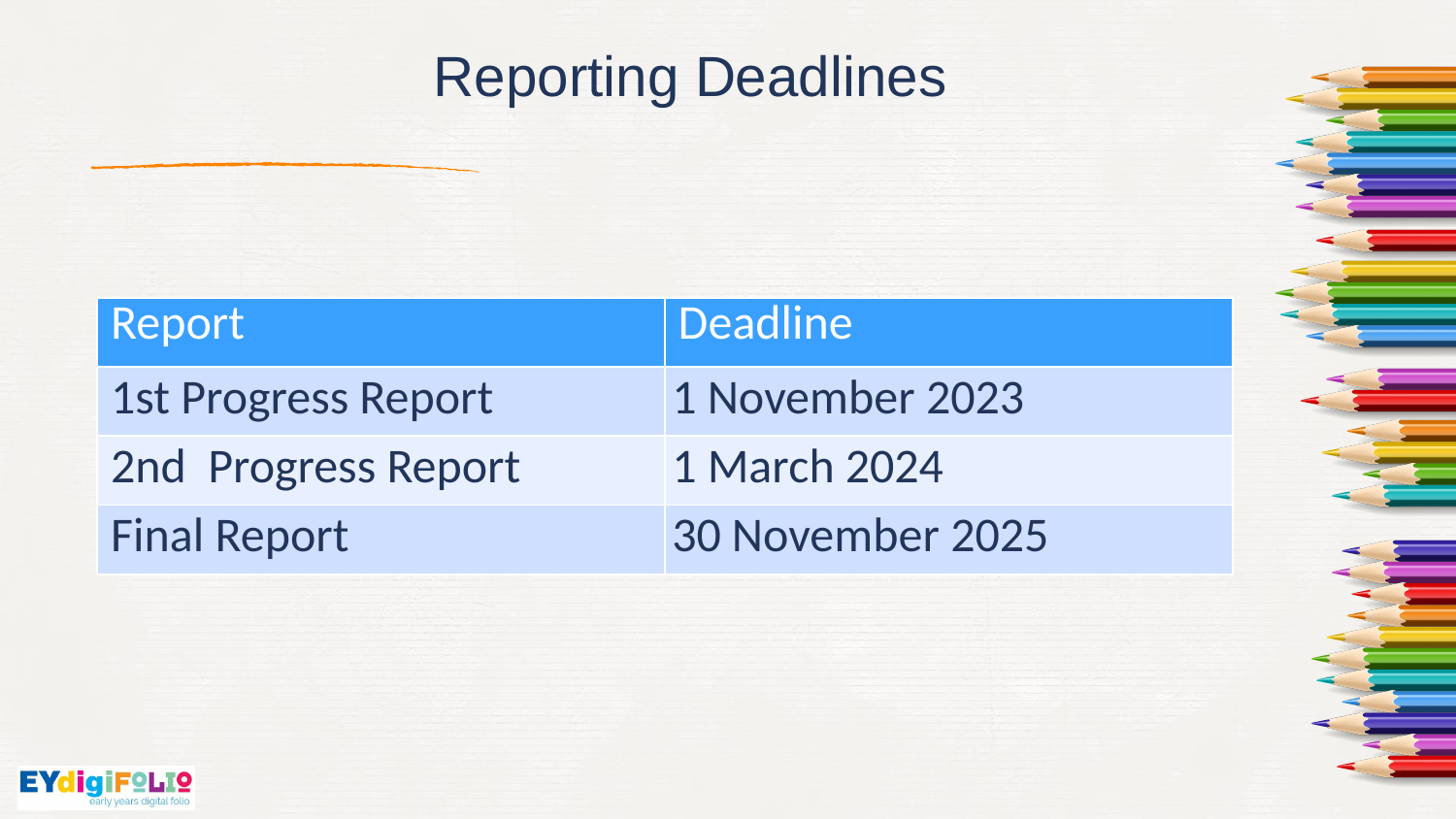

# Reporting Deadlines
| Report | Deadline |
| --- | --- |
| 1st Progress Report | 1 November 2023 |
| 2nd Progress Report | 1 March 2024 |
| Final Report | 30 November 2025 |